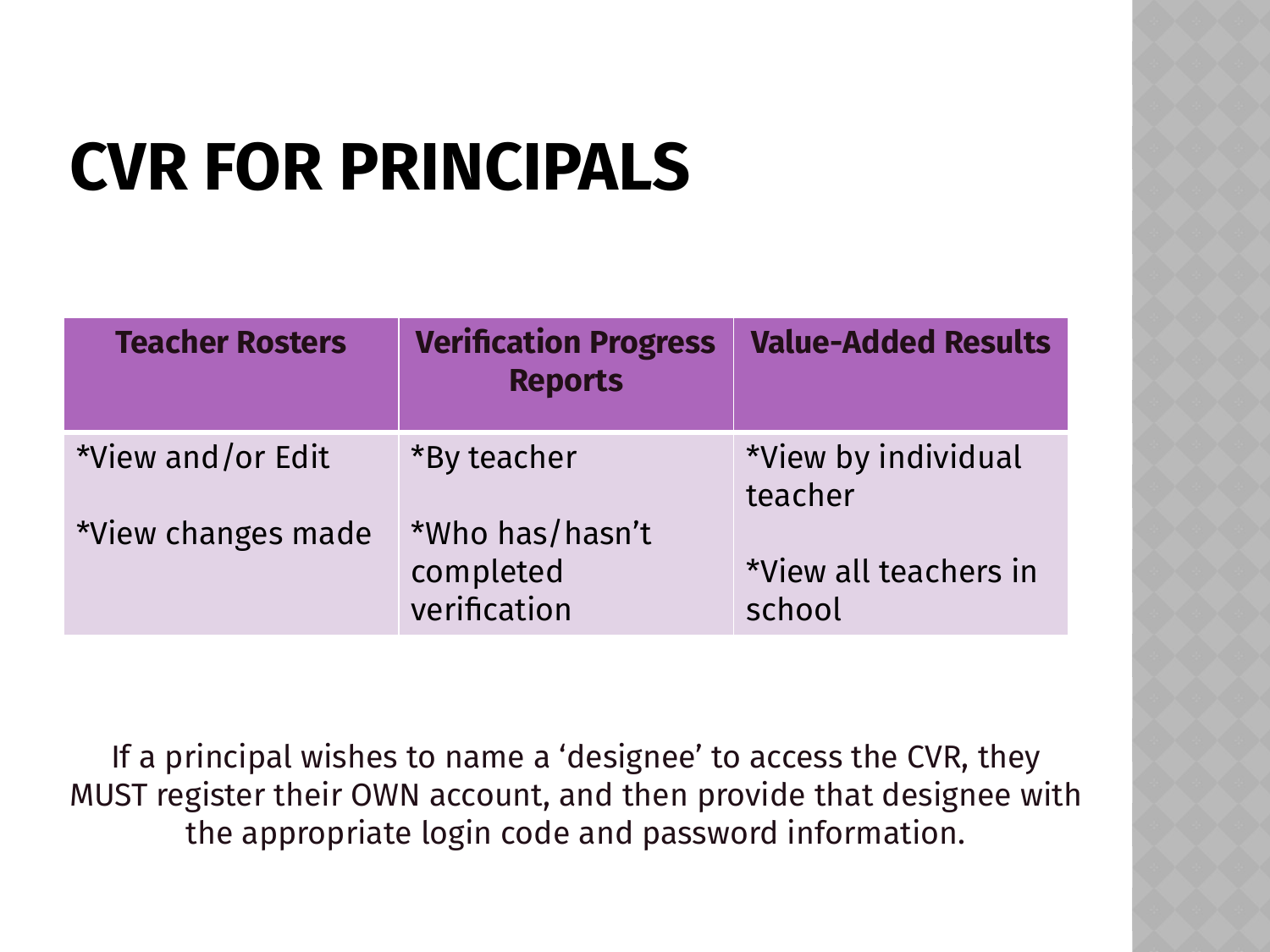

# Cvr for principals
| Teacher Rosters | Verification Progress Reports | Value-Added Results |
| --- | --- | --- |
| \*View and/or Edit \*View changes made | \*By teacher \*Who has/hasn’t completed verification | \*View by individual teacher \*View all teachers in school |
If a principal wishes to name a ‘designee’ to access the CVR, they
MUST register their OWN account, and then provide that designee with
the appropriate login code and password information.